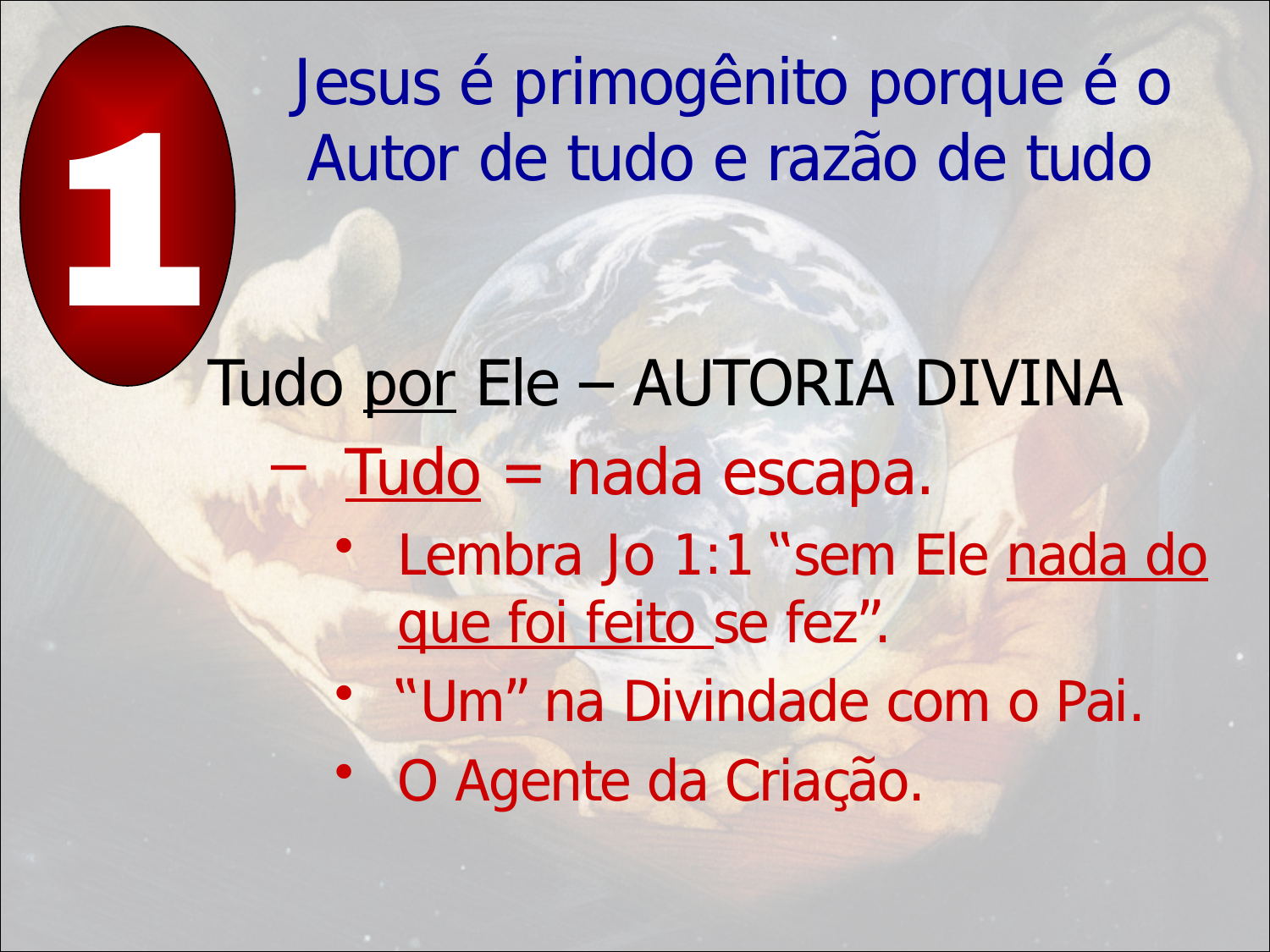

1
# Jesus é primogênito porque é o Autor de tudo e razão de tudo
Tudo por Ele – AUTORIA DIVINA
Tudo = nada escapa.
Lembra Jo 1:1 “sem Ele nada do que foi feito se fez”.
“Um” na Divindade com o Pai.
O Agente da Criação.